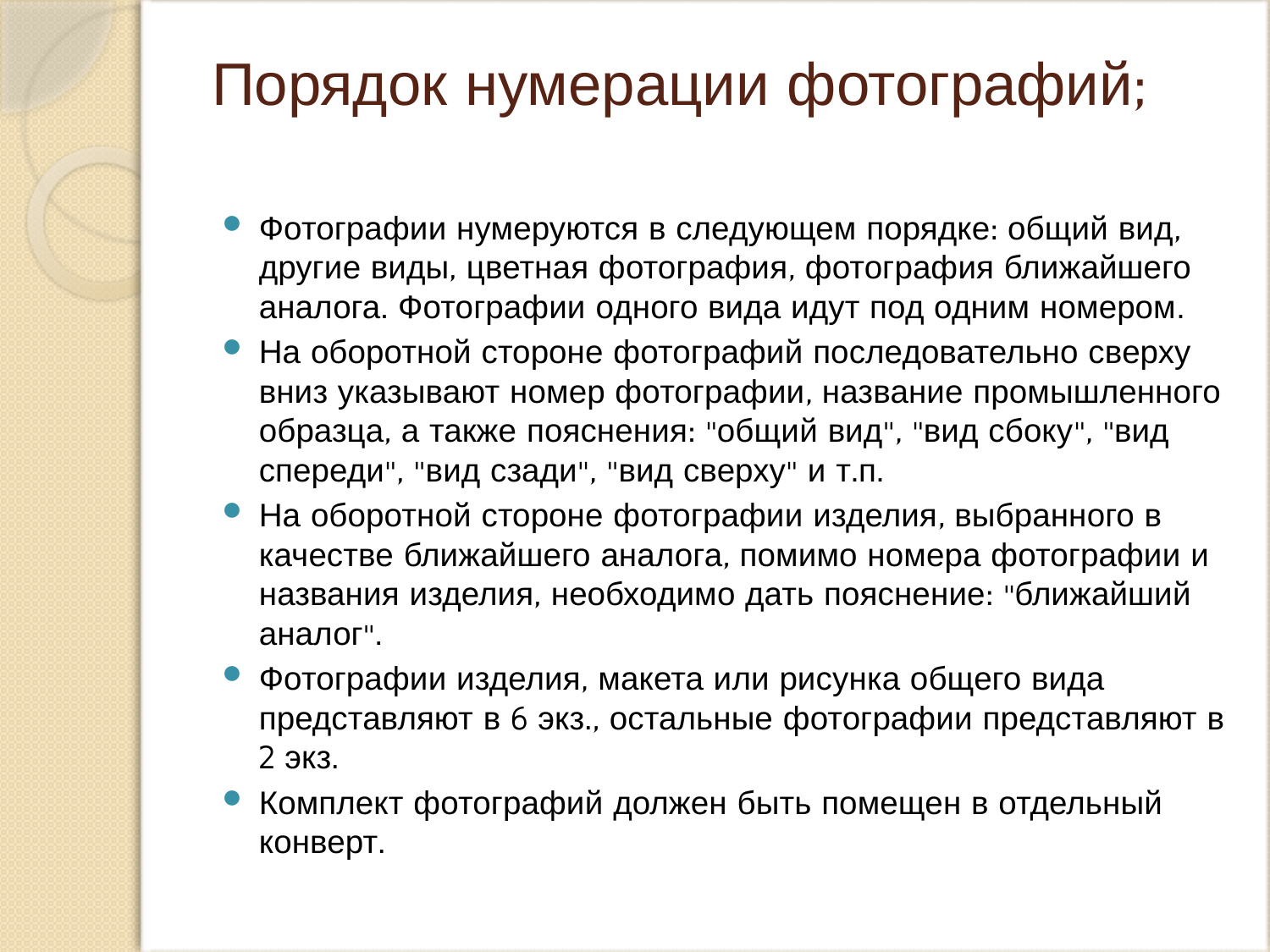

# Порядок нумерации фотографий;
Фотографии нумеруются в следующем порядке: общий вид, другие виды, цветная фотография, фотография ближайшего аналога. Фотографии одного вида идут под одним номером.
На оборотной стороне фотографий последовательно сверху вниз указывают номер фотографии, название промышленного образца, а также пояснения: "общий вид", "вид сбоку", "вид спереди", "вид сзади", "вид сверху" и т.п.
На оборотной стороне фотографии изделия, выбранного в качестве ближайшего аналога, помимо номера фотографии и названия изделия, необходимо дать пояснение: "ближайший аналог".
Фотографии изделия, макета или рисунка общего вида представляют в 6 экз., остальные фотографии представляют в 2 экз.
Комплект фотографий должен быть помещен в отдельный конверт.